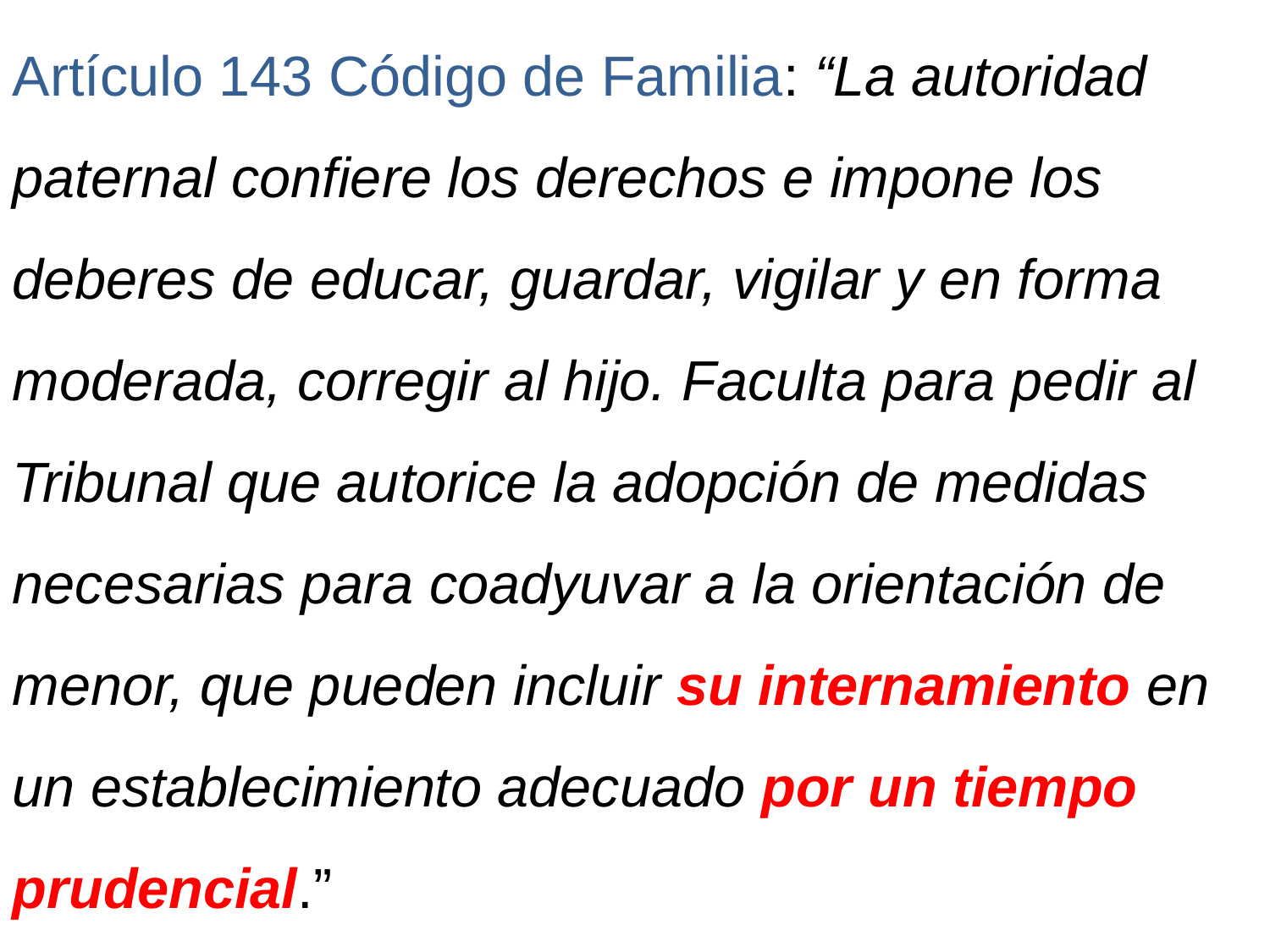

Artículo 143 Código de Familia: “La autoridad paternal confiere los derechos e impone los deberes de educar, guardar, vigilar y en forma moderada, corregir al hijo. Faculta para pedir al Tribunal que autorice la adopción de medidas necesarias para coadyuvar a la orientación de menor, que pueden incluir su internamiento en un establecimiento adecuado por un tiempo prudencial.”